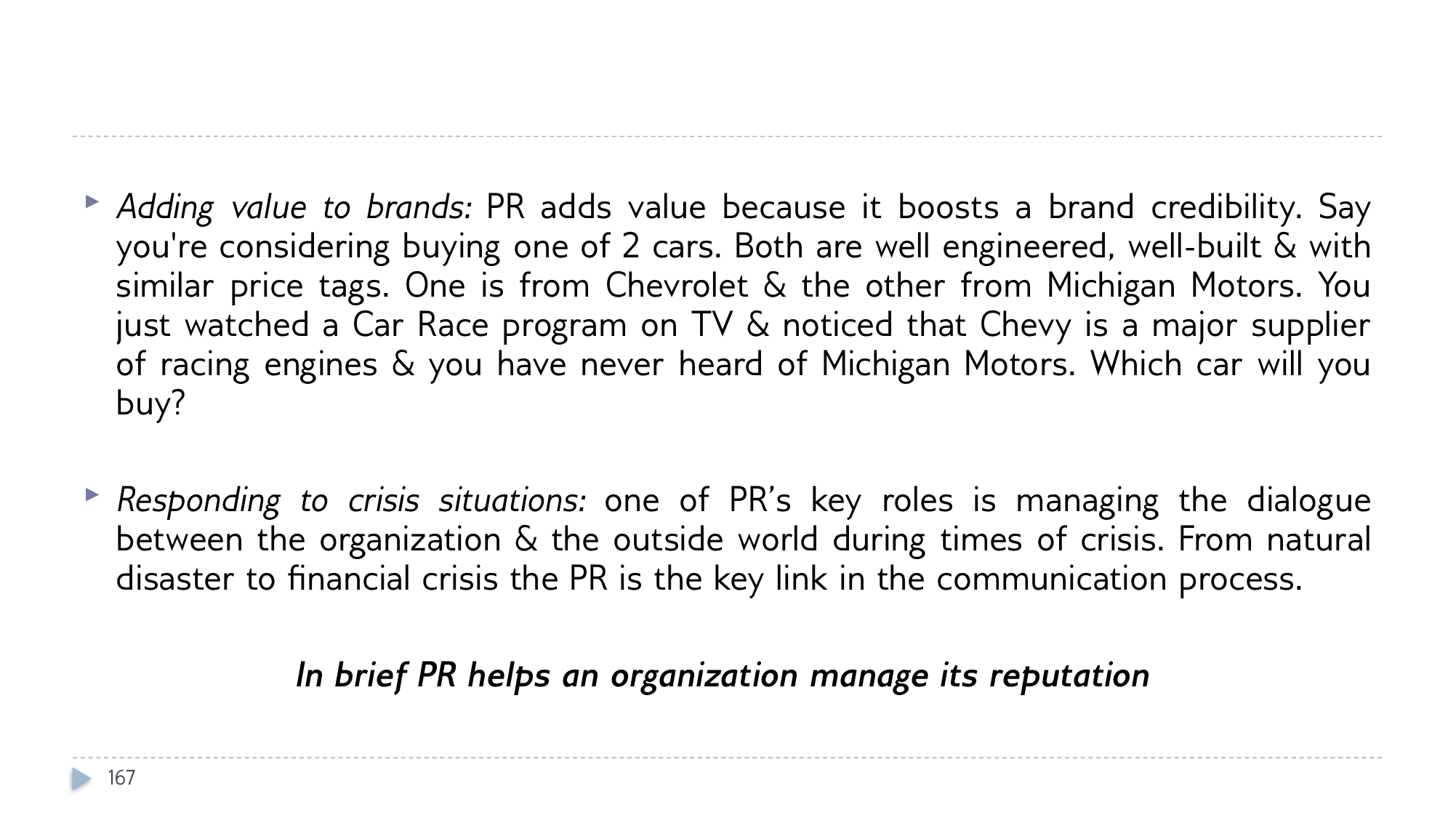

Adding value to brands: PR adds value because it boosts a brand credibility. Say you're considering buying one of 2 cars. Both are well engineered, well-built & with similar price tags. One is from Chevrolet & the other from Michigan Motors. You just watched a Car Race program on TV & noticed that Chevy is a major supplier of racing engines & you have never heard of Michigan Motors. Which car will you buy?

Responding to crisis situations: one of PR’s key roles is managing the dialogue between the organization & the outside world during times of crisis. From natural disaster to financial crisis the PR is the key link in the communication process.

In brief PR helps an organization manage its reputation

167